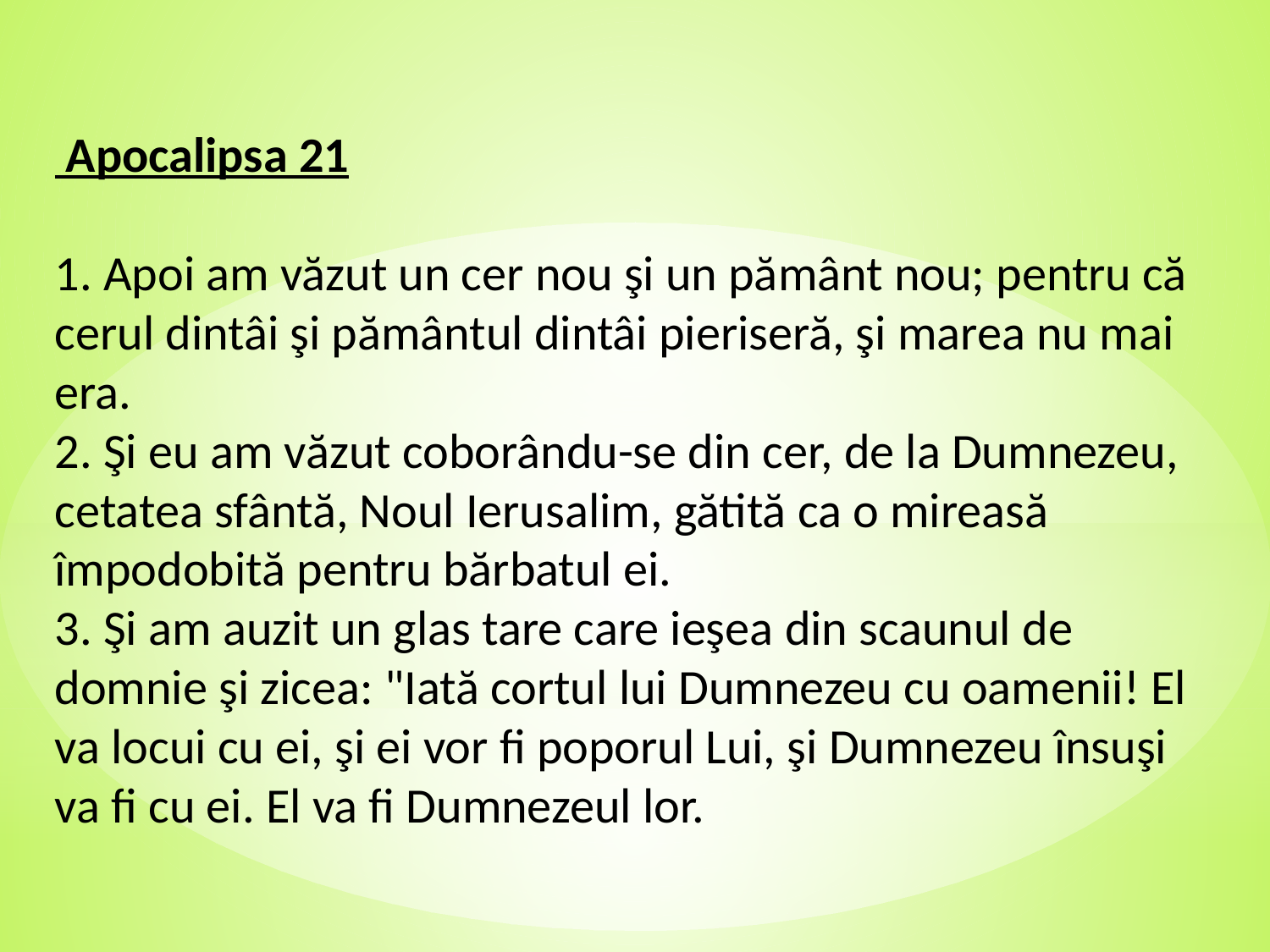

Apocalipsa 21
1. Apoi am văzut un cer nou şi un pământ nou; pentru că cerul dintâi şi pământul dintâi pieriseră, şi marea nu mai era.
2. Şi eu am văzut coborându-se din cer, de la Dumnezeu, cetatea sfântă, Noul Ierusalim, gătită ca o mireasă împodobită pentru bărbatul ei.
3. Şi am auzit un glas tare care ieşea din scaunul de domnie şi zicea: "Iată cortul lui Dumnezeu cu oamenii! El va locui cu ei, şi ei vor fi poporul Lui, şi Dumnezeu însuşi va fi cu ei. El va fi Dumnezeul lor.